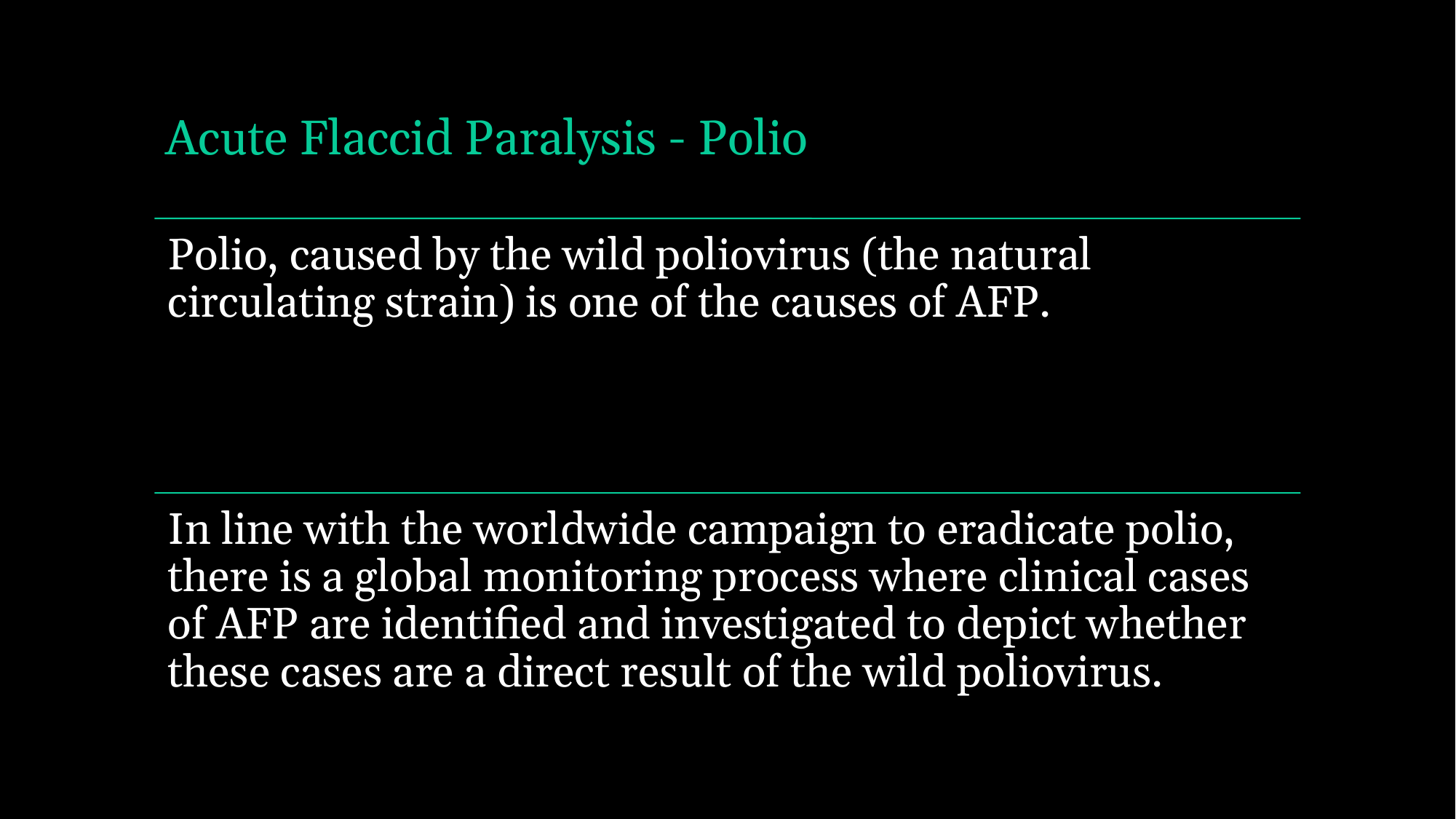

# Acute Flaccid Paralysis - Polio
Polio, caused by the wild poliovirus (the natural circulating strain) is one of the causes of AFP.
In line with the worldwide campaign to eradicate polio, there is a global monitoring process where clinical cases of AFP are identified and investigated to depict whether these cases are a direct result of the wild poliovirus.